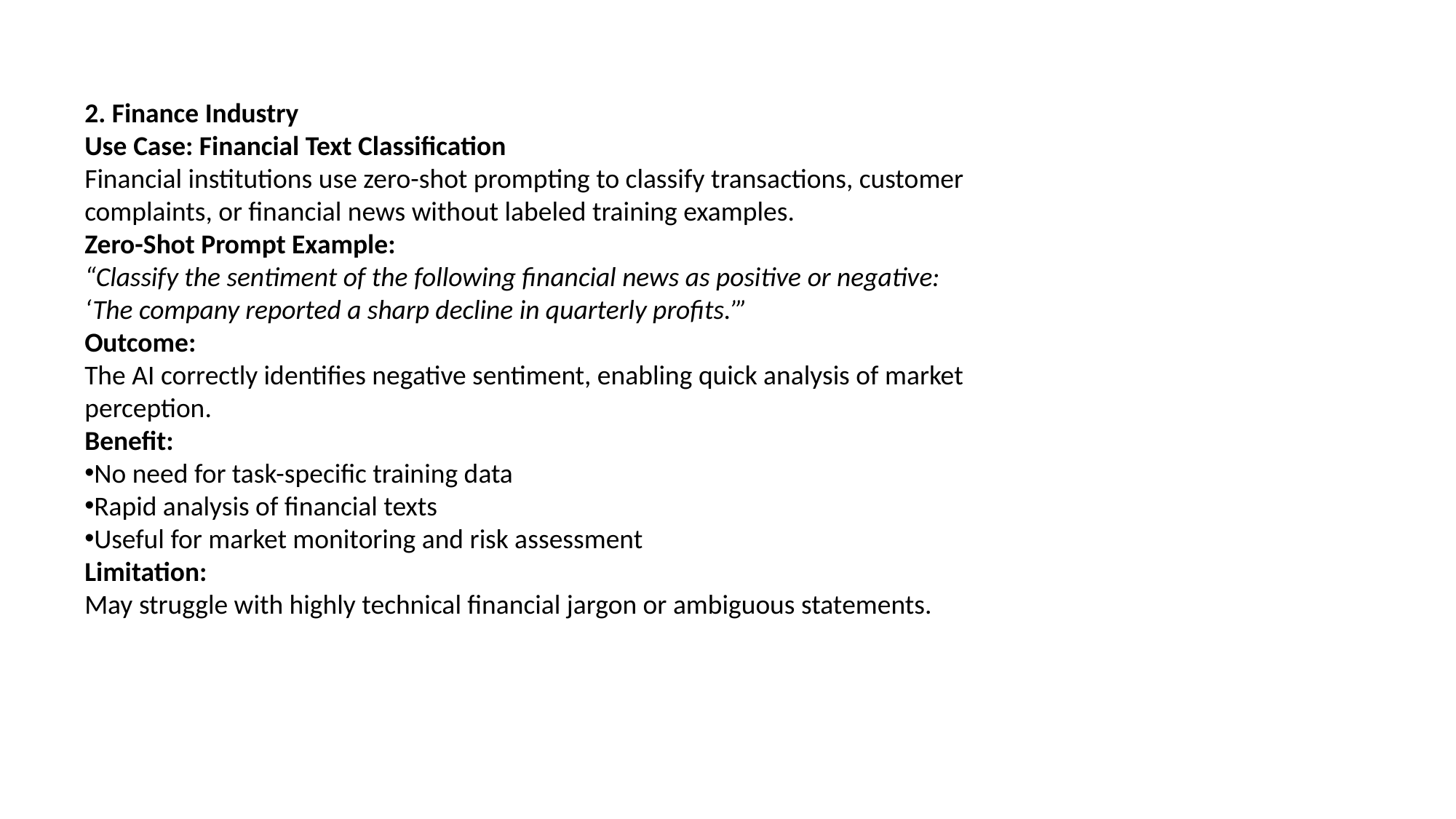

2. Finance Industry
Use Case: Financial Text Classification
Financial institutions use zero-shot prompting to classify transactions, customer complaints, or financial news without labeled training examples.
Zero-Shot Prompt Example:
“Classify the sentiment of the following financial news as positive or negative:
‘The company reported a sharp decline in quarterly profits.’”
Outcome:
The AI correctly identifies negative sentiment, enabling quick analysis of market perception.
Benefit:
No need for task-specific training data
Rapid analysis of financial texts
Useful for market monitoring and risk assessment
Limitation:
May struggle with highly technical financial jargon or ambiguous statements.